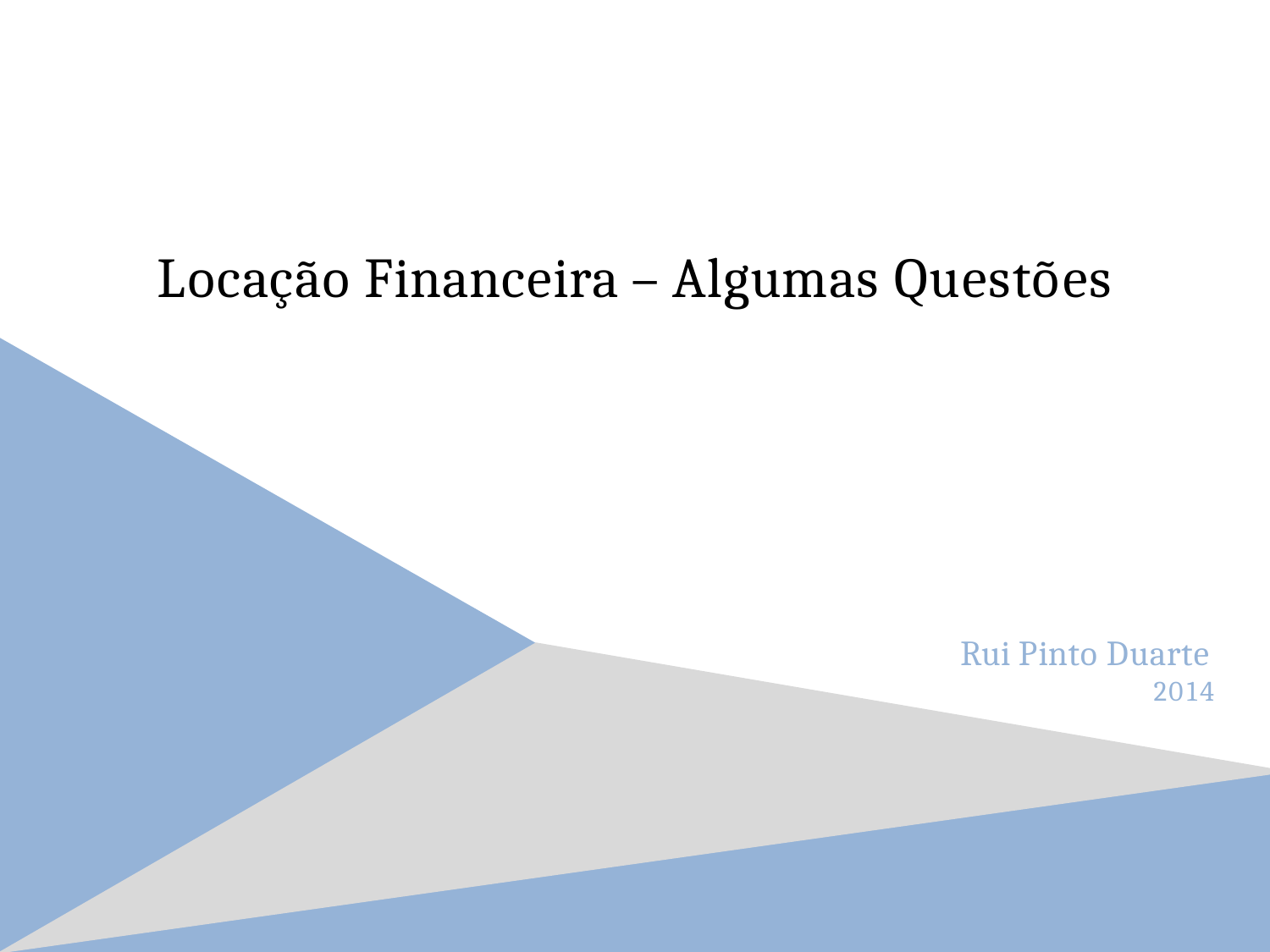

# Locação Financeira – Algumas Questões

Rui Pinto Duarte

2014